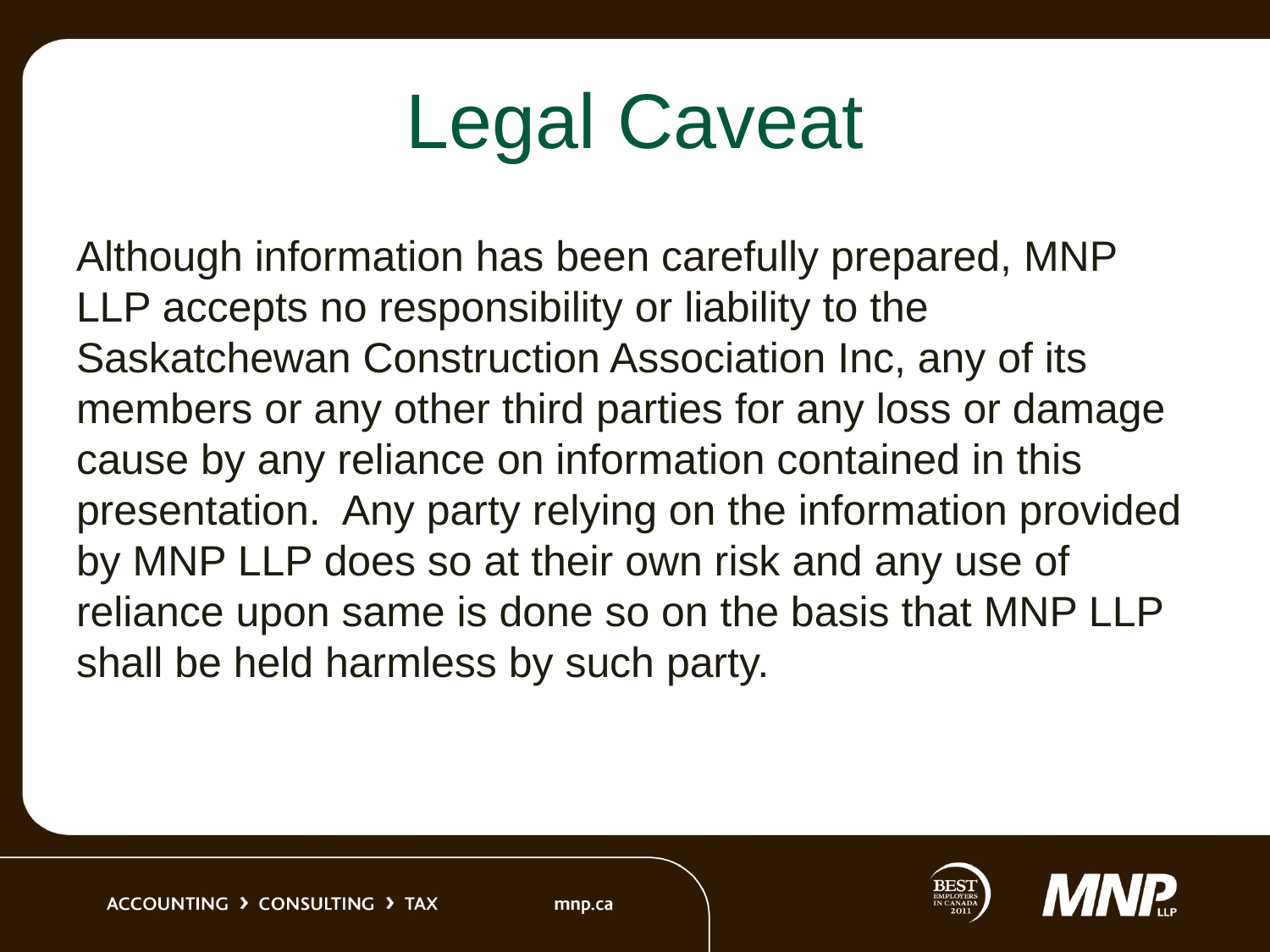

# Legal Caveat
Although information has been carefully prepared, MNP LLP accepts no responsibility or liability to the Saskatchewan Construction Association Inc, any of its members or any other third parties for any loss or damage cause by any reliance on information contained in this presentation.  Any party relying on the information provided by MNP LLP does so at their own risk and any use of reliance upon same is done so on the basis that MNP LLP shall be held harmless by such party.